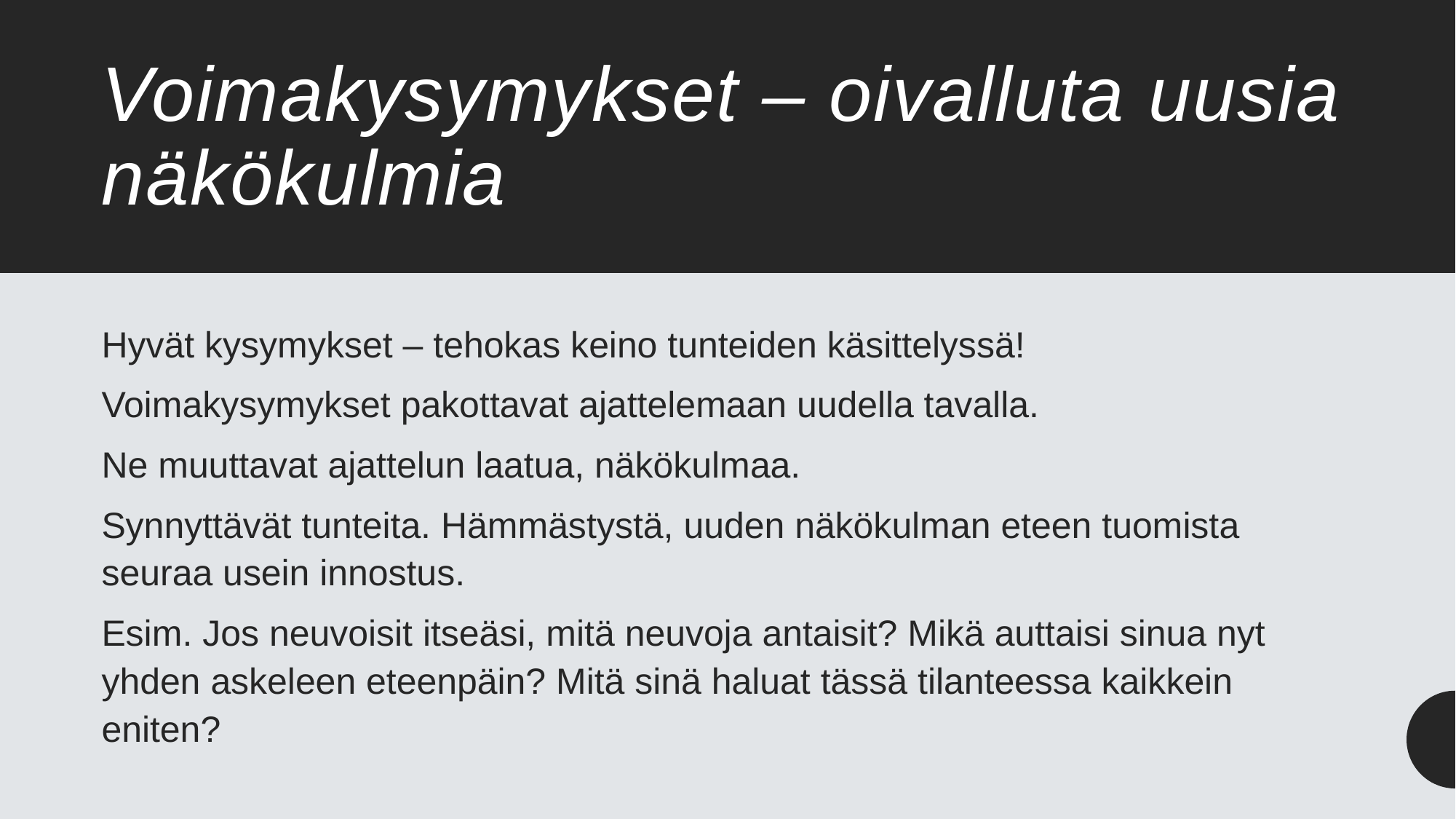

# Voimakysymykset – oivalluta uusia näkökulmia
Hyvät kysymykset – tehokas keino tunteiden käsittelyssä!
Voimakysymykset pakottavat ajattelemaan uudella tavalla.
Ne muuttavat ajattelun laatua, näkökulmaa.
Synnyttävät tunteita. Hämmästystä, uuden näkökulman eteen tuomista seuraa usein innostus.
Esim. Jos neuvoisit itseäsi, mitä neuvoja antaisit? Mikä auttaisi sinua nyt yhden askeleen eteenpäin? Mitä sinä haluat tässä tilanteessa kaikkein eniten?